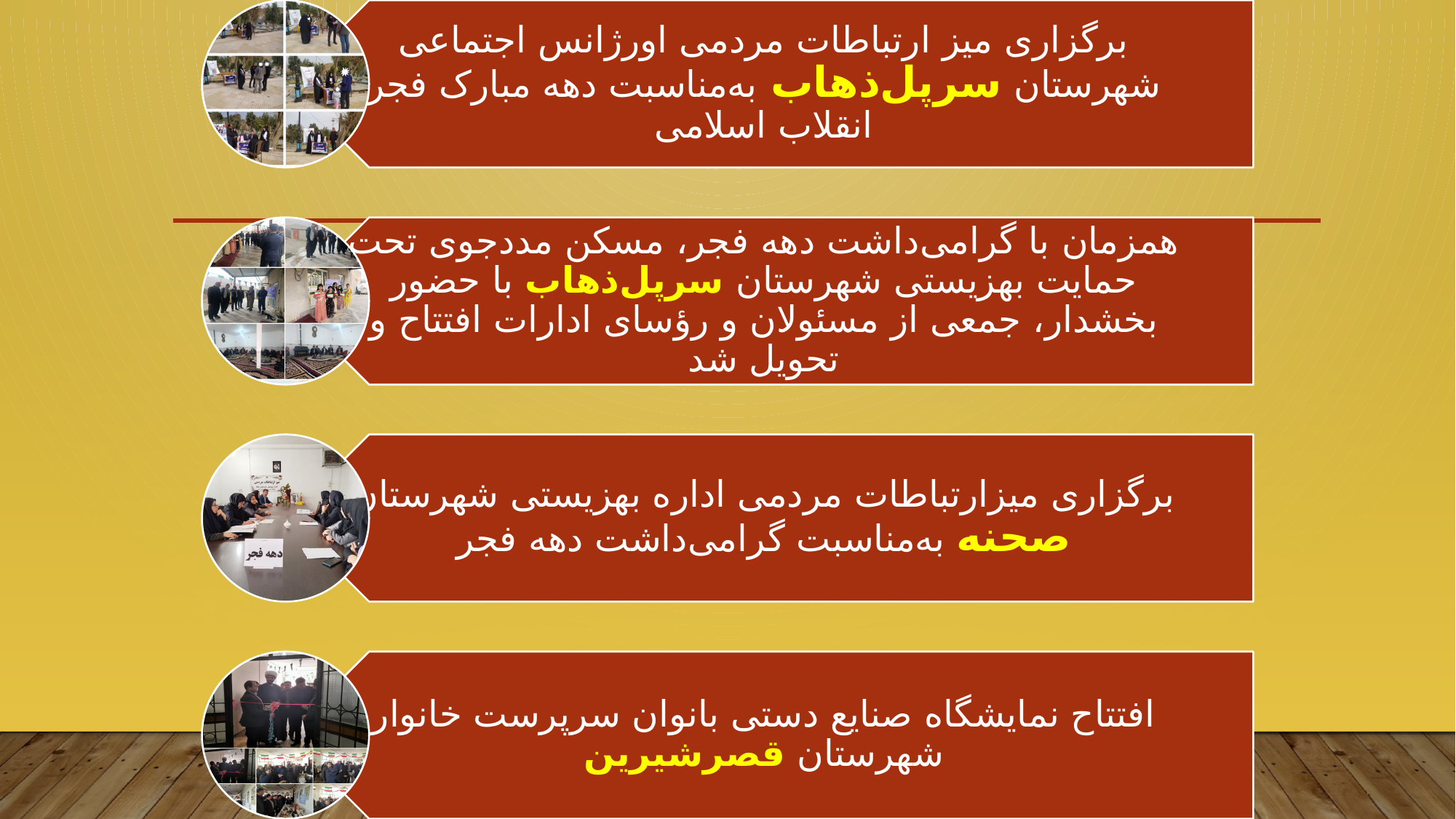

برگزاری میز ارتباطات مردمی اورژانس اجتماعی شهرستان سرپل‌ذهاب به‌مناسبت دهه مبارک فجر انقلاب اسلامی
همزمان با گرامی‌داشت دهه فجر، مسکن مددجوی تحت حمایت بهزیستی شهرستان سرپل‌ذهاب با حضور بخشدار، جمعی از مسئولان و رؤسای ادارات افتتاح و تحویل شد
برگزاری میزارتباطات مردمی اداره بهزیستی شهرستان صحنه به‌مناسبت گرامی‌داشت دهه فجر
افتتاح نمایشگاه صنایع دستی بانوان سرپرست خانوار شهرستان قصرشیرین